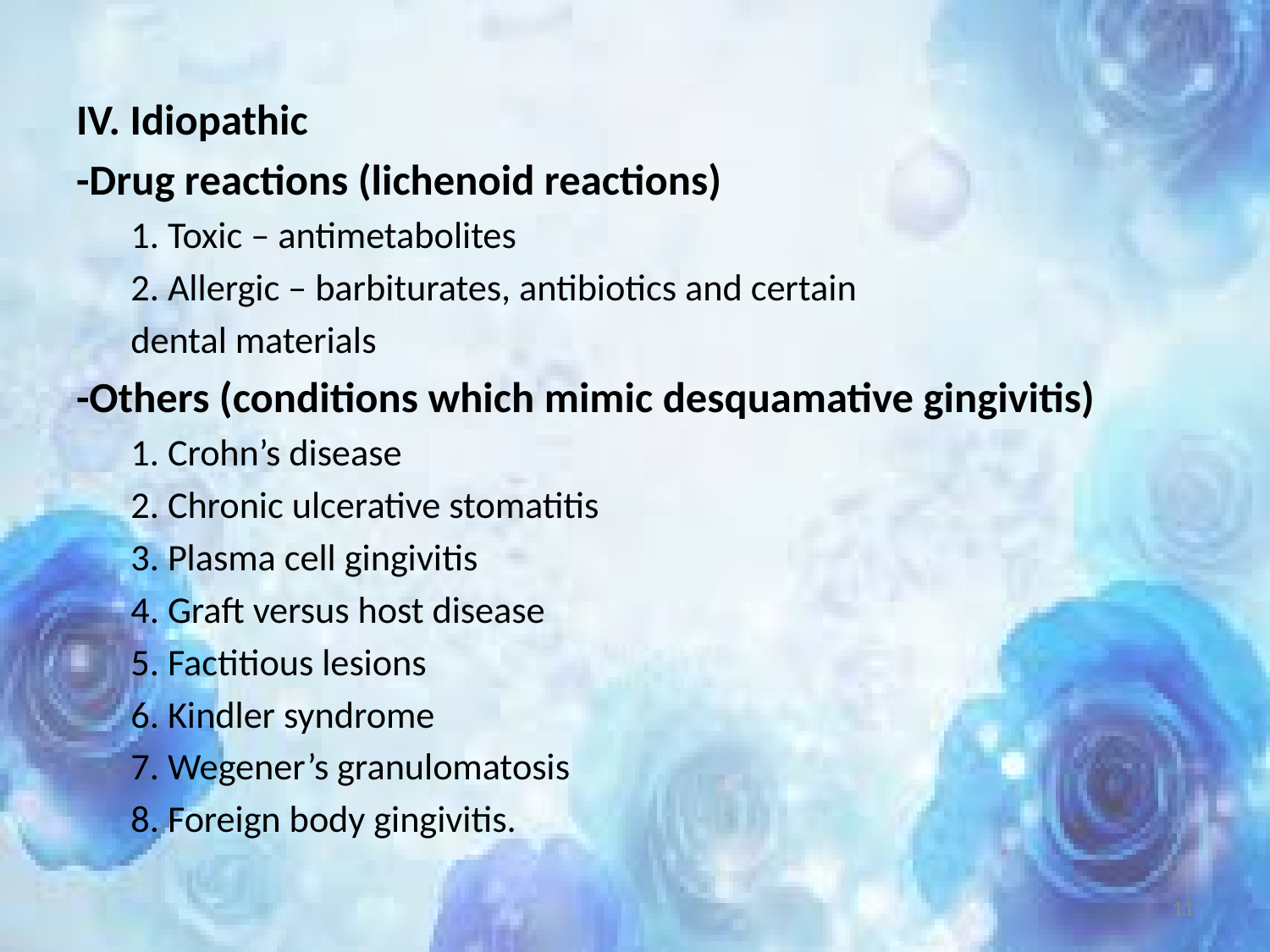

IV. Idiopathic
-Drug reactions (lichenoid reactions)
1. Toxic – antimetabolites
2. Allergic – barbiturates, antibiotics and certain
	dental materials
-Others (conditions which mimic desquamative gingivitis)
1. Crohn’s disease
2. Chronic ulcerative stomatitis
3. Plasma cell gingivitis
4. Graft versus host disease
5. Factitious lesions
6. Kindler syndrome
7. Wegener’s granulomatosis
8. Foreign body gingivitis.

11